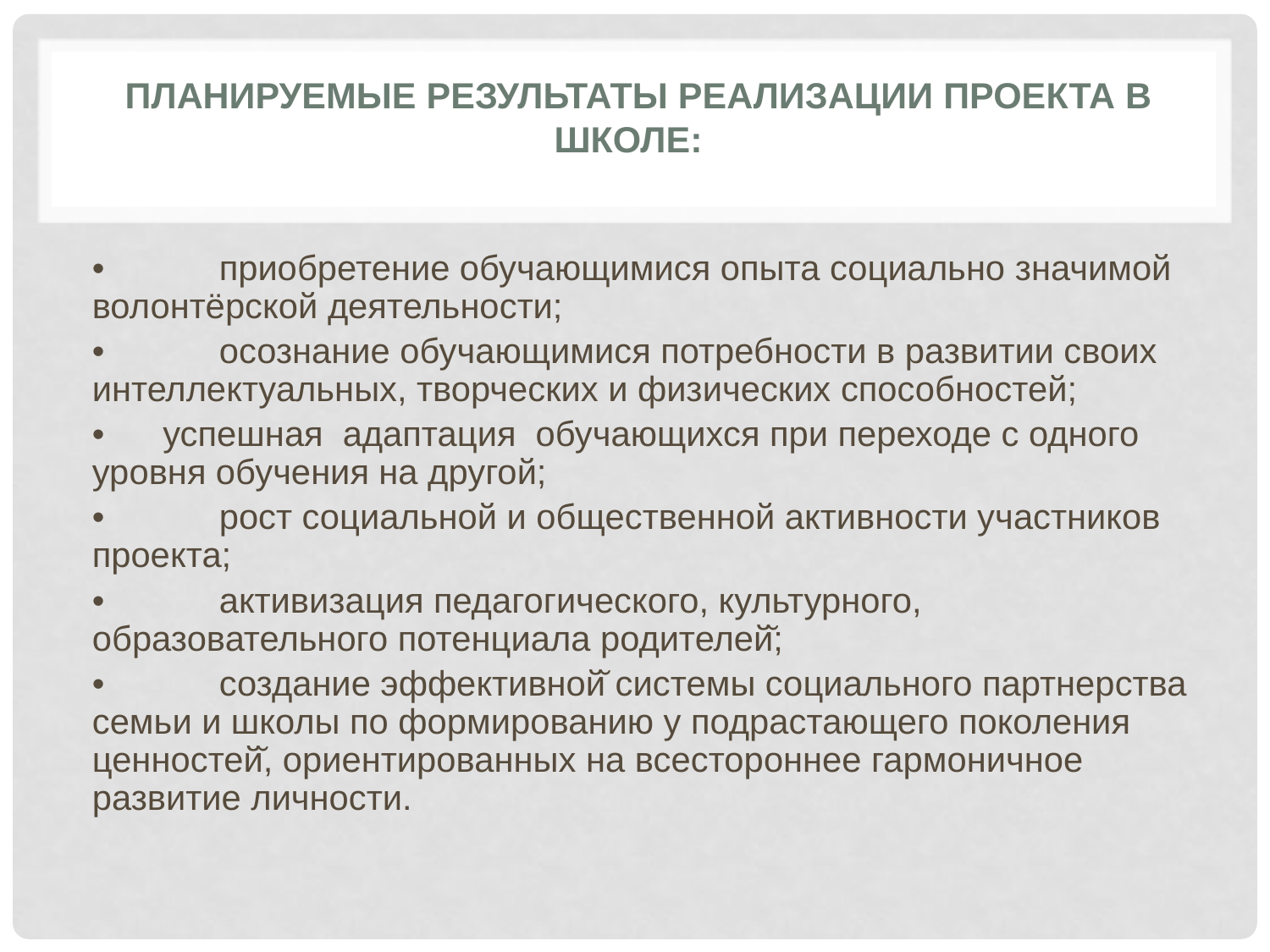

# Планируемые результаты реализации проекта в школе:
•	приобретение обучающимися опыта социально значимой волонтёрской деятельности;
•	осознание обучающимися потребности в развитии своих  интеллектуальных, творческих и физических способностей;
•      успешная  адаптация  обучающихся при переходе с одного уровня обучения на другой;
•	рост социальной и общественной активности участников проекта;
•	активизация педагогического, культурного,   образовательного потенциала родителей̆;
•	создание эффективной̆ системы социального партнерства семьи и школы по формированию у подрастающего поколения ценностей̆, ориентированных на всестороннее гармоничное развитие личности.